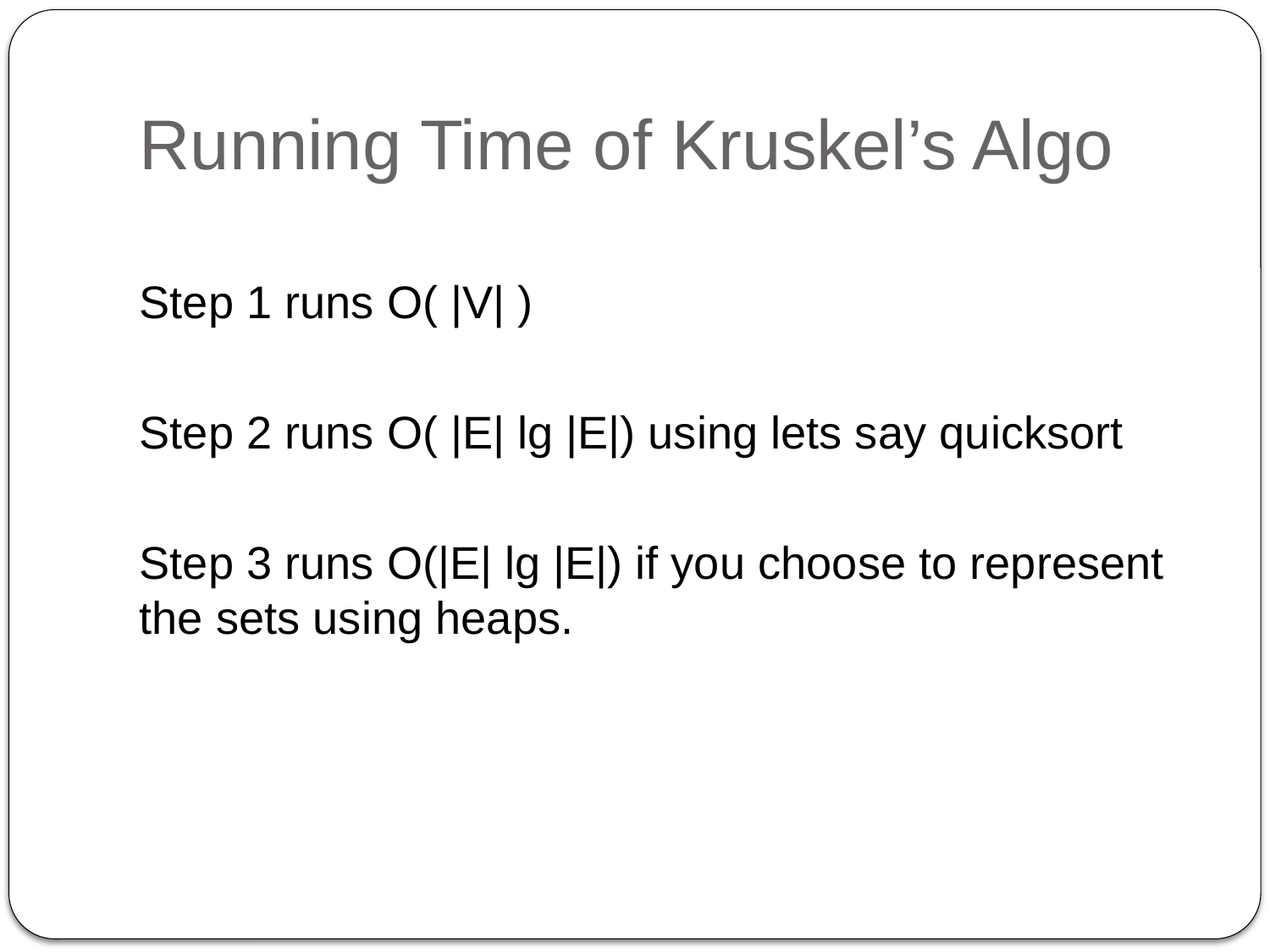

# Running Time of Kruskel’s Algo

Step 1 runs O( |V| )

Step 2 runs O( |E| lg |E|) using lets say quicksort

Step 3 runs O(|E| lg |E|) if you choose to represent the sets using heaps.